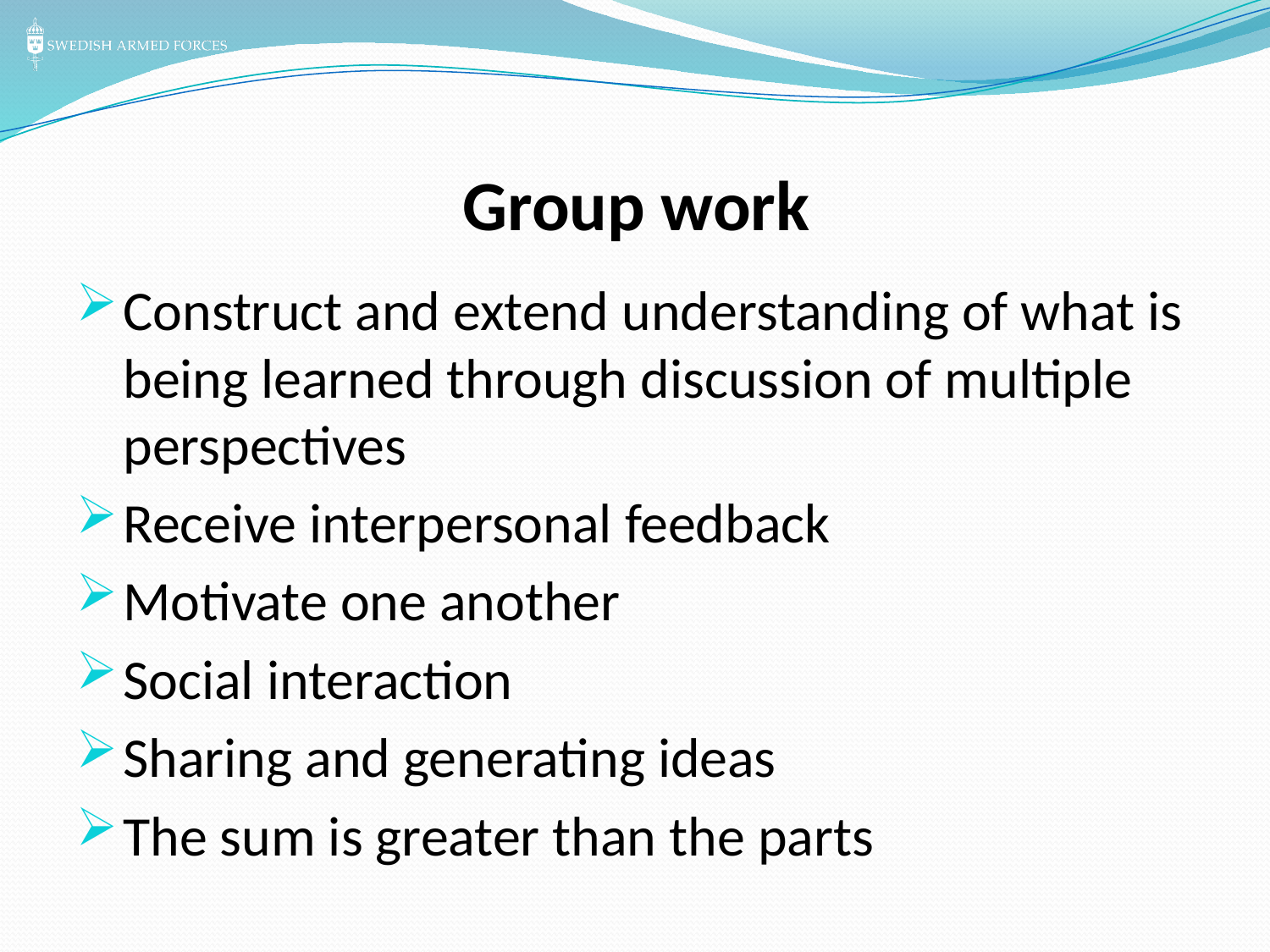

# Group work
Construct and extend understanding of what is being learned through discussion of multiple perspectives
Receive interpersonal feedback
Motivate one another
Social interaction
Sharing and generating ideas
The sum is greater than the parts